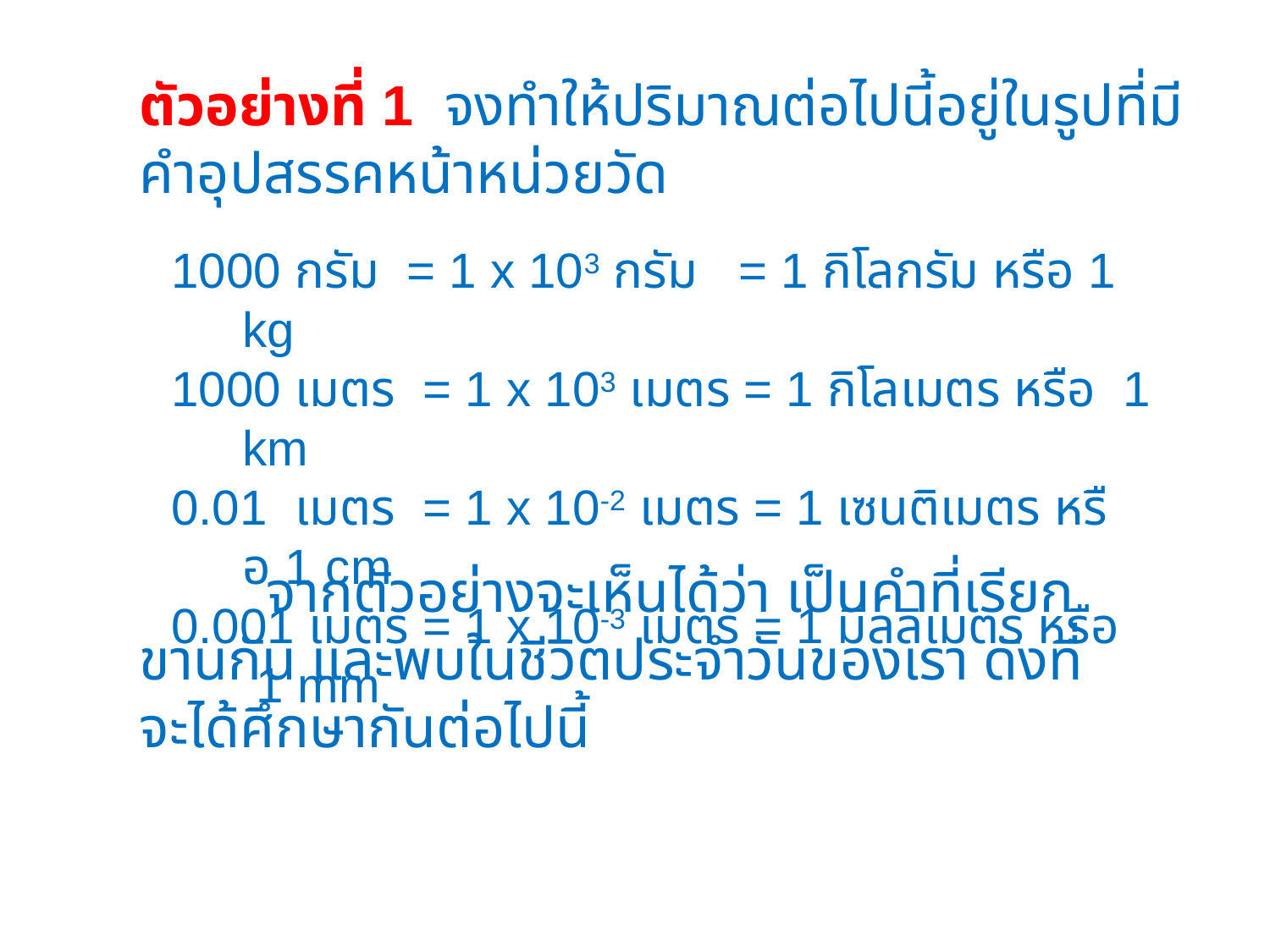

ตัวอย่างที่ 1  จงทำให้ปริมาณต่อไปนี้อยู่ในรูปที่มีคำอุปสรรคหน้าหน่วยวัด
1000 กรัม  = 1 x 103 กรัม   = 1 กิโลกรัม หรือ 1 kg
1000 เมตร  = 1 x 103 เมตร = 1 กิโลเมตร หรือ  1 km
0.01  เมตร  = 1 x 10-2 เมตร = 1 เซนติเมตร หรือ 1 cm
0.001 เมตร = 1 x 10-3 เมตร = 1 มิลลิเมตร หรือ 1 mm
	จากตัวอย่างจะเห็นได้ว่า เป็นคำที่เรียกขานกัน และพบในชีวิตประจำวันของเรา ดังที่จะได้ศึกษากันต่อไปนี้